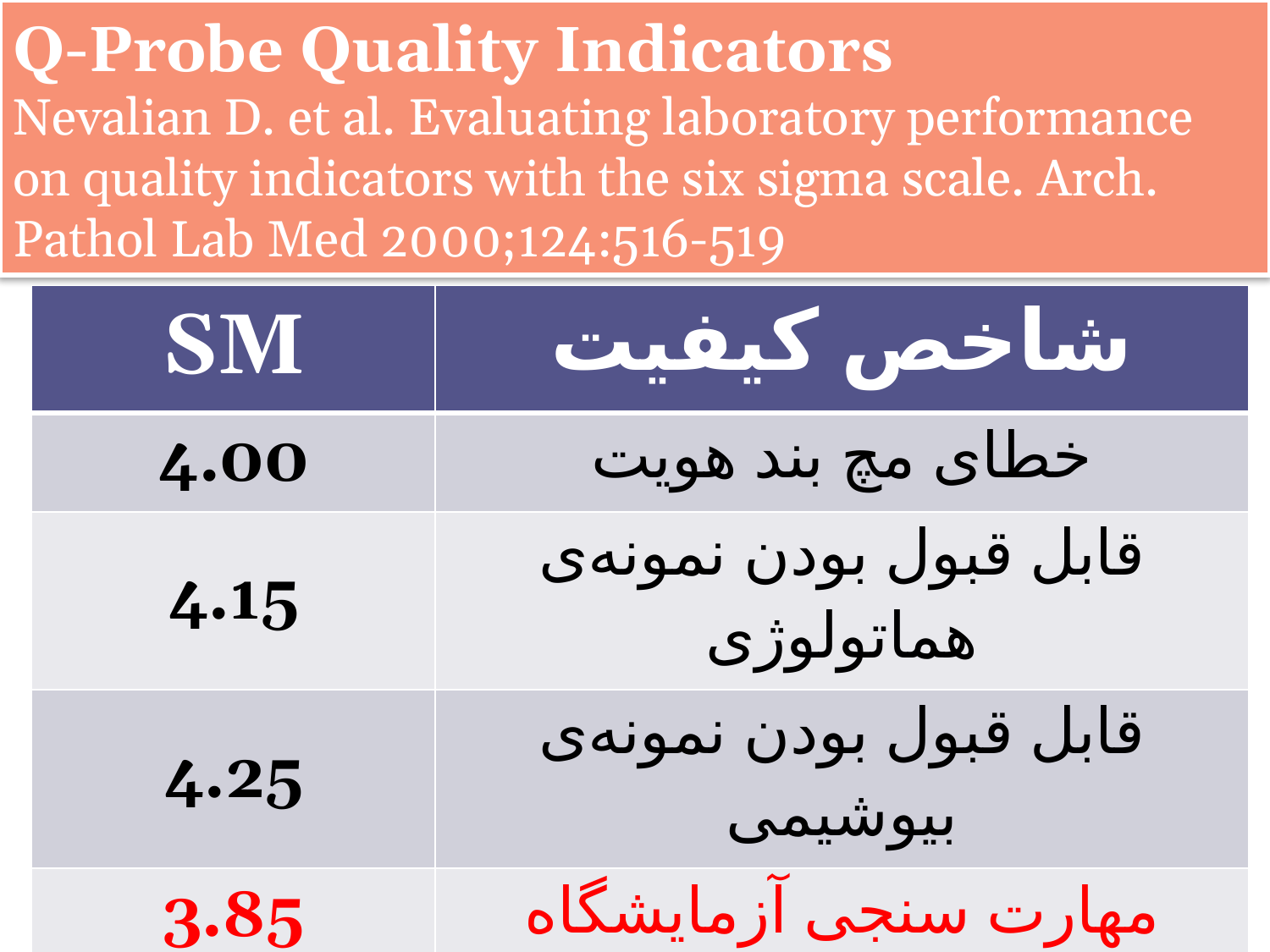

# Q-Probe Quality Indicators Nevalian D. et al. Evaluating laboratory performance on quality indicators with the six sigma scale. Arch. Pathol Lab Med 2000;124:516-519
| SM | شاخص کیفیت |
| --- | --- |
| 4.00 | خطای مچ بند هویت |
| 4.15 | قابل قبول بودن نمونه‌ی هماتولوژی |
| 4.25 | قابل قبول بودن نمونه‌ی بیوشیمی |
| 3.85 | مهارت سنجی آزمایشگاه |
| 4.80 | خطای گزارش |